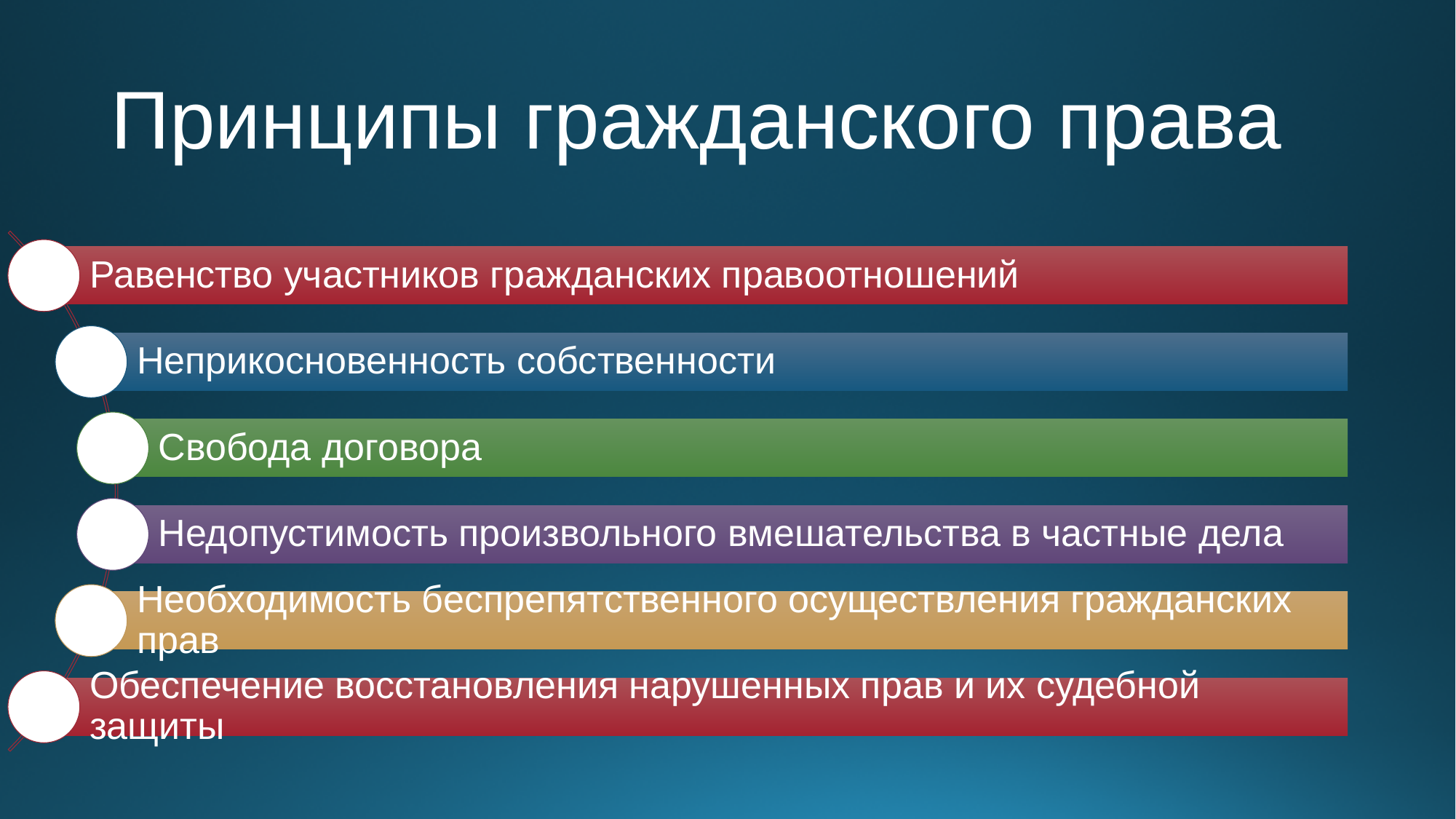

# Принципы гражданского права
Равенство участников гражданских правоотношений
Неприкосновенность собственности
Свобода договора
Недопустимость произвольного вмешательства в частные дела
Необходимость беспрепятственного осуществления гражданских прав
Обеспечение восстановления нарушенных прав и их судебной защиты